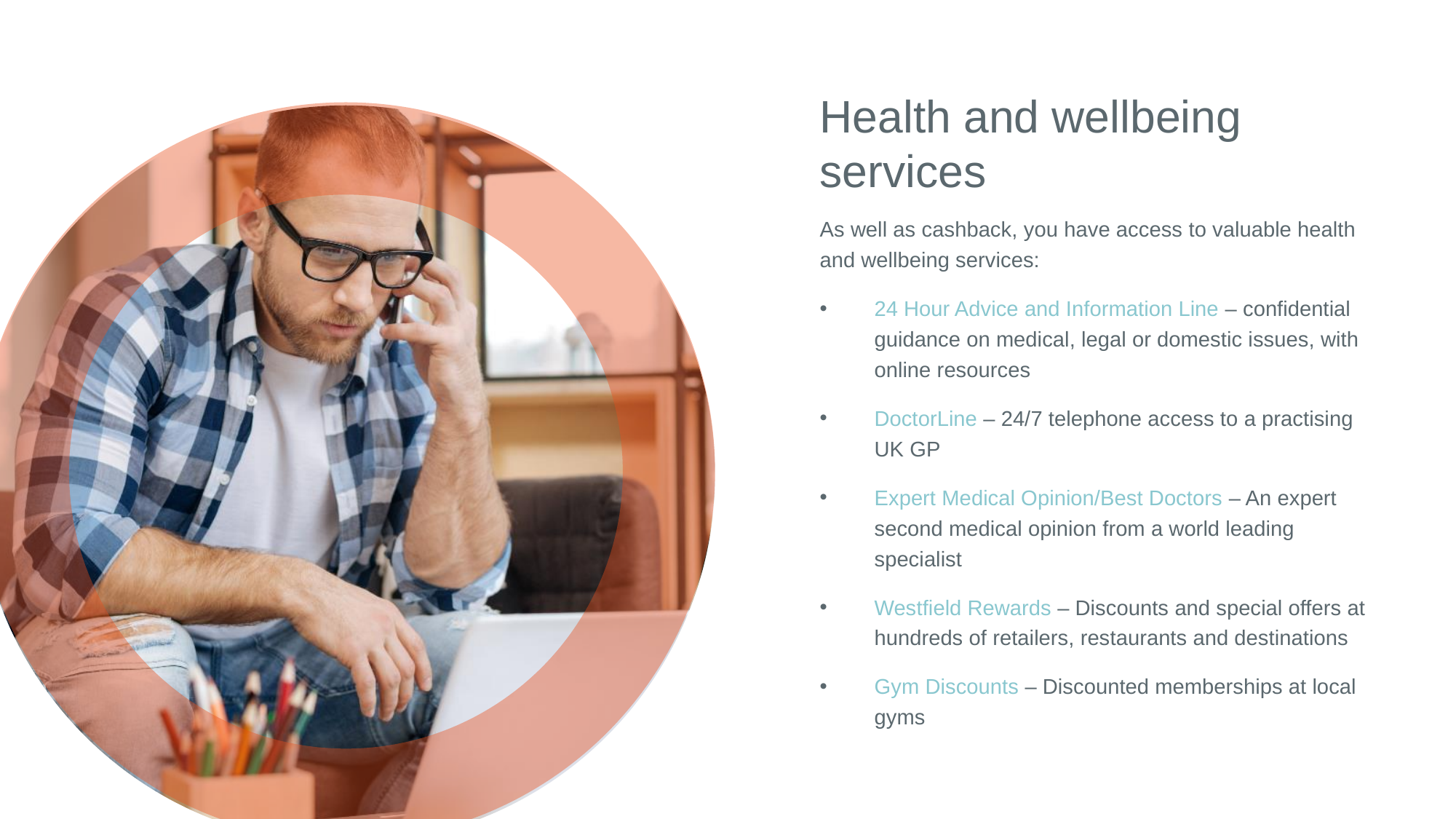

Health and wellbeing services

As well as cashback, you have access to valuable health and wellbeing services:
24 Hour Advice and Information Line – confidential guidance on medical, legal or domestic issues, with online resources
DoctorLine – 24/7 telephone access to a practising UK GP
Expert Medical Opinion/Best Doctors – An expert second medical opinion from a world leading specialist
Westfield Rewards – Discounts and special offers at hundreds of retailers, restaurants and destinations
Gym Discounts – Discounted memberships at local gyms